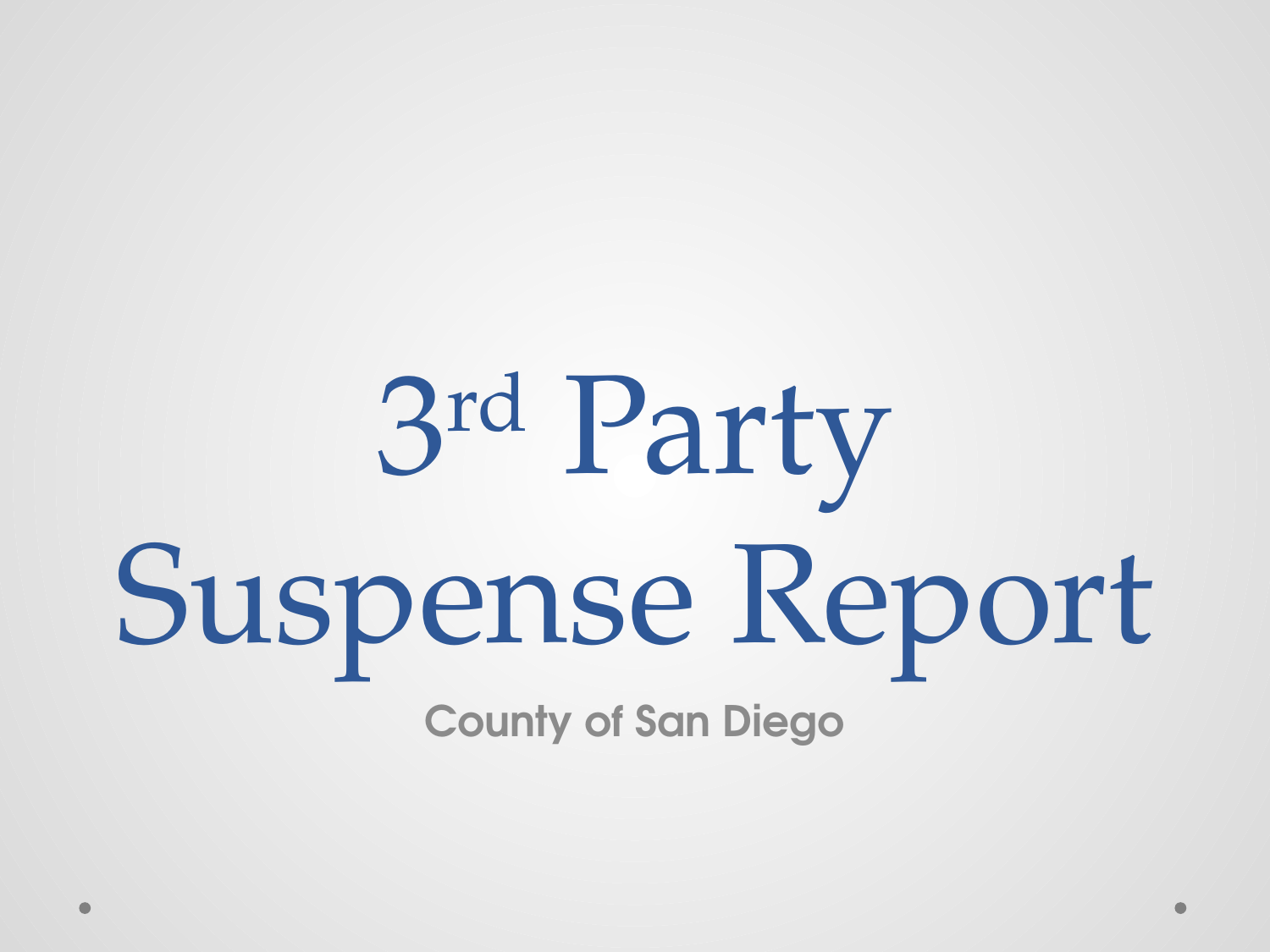

# 3rd Party Suspense Report
County of San Diego